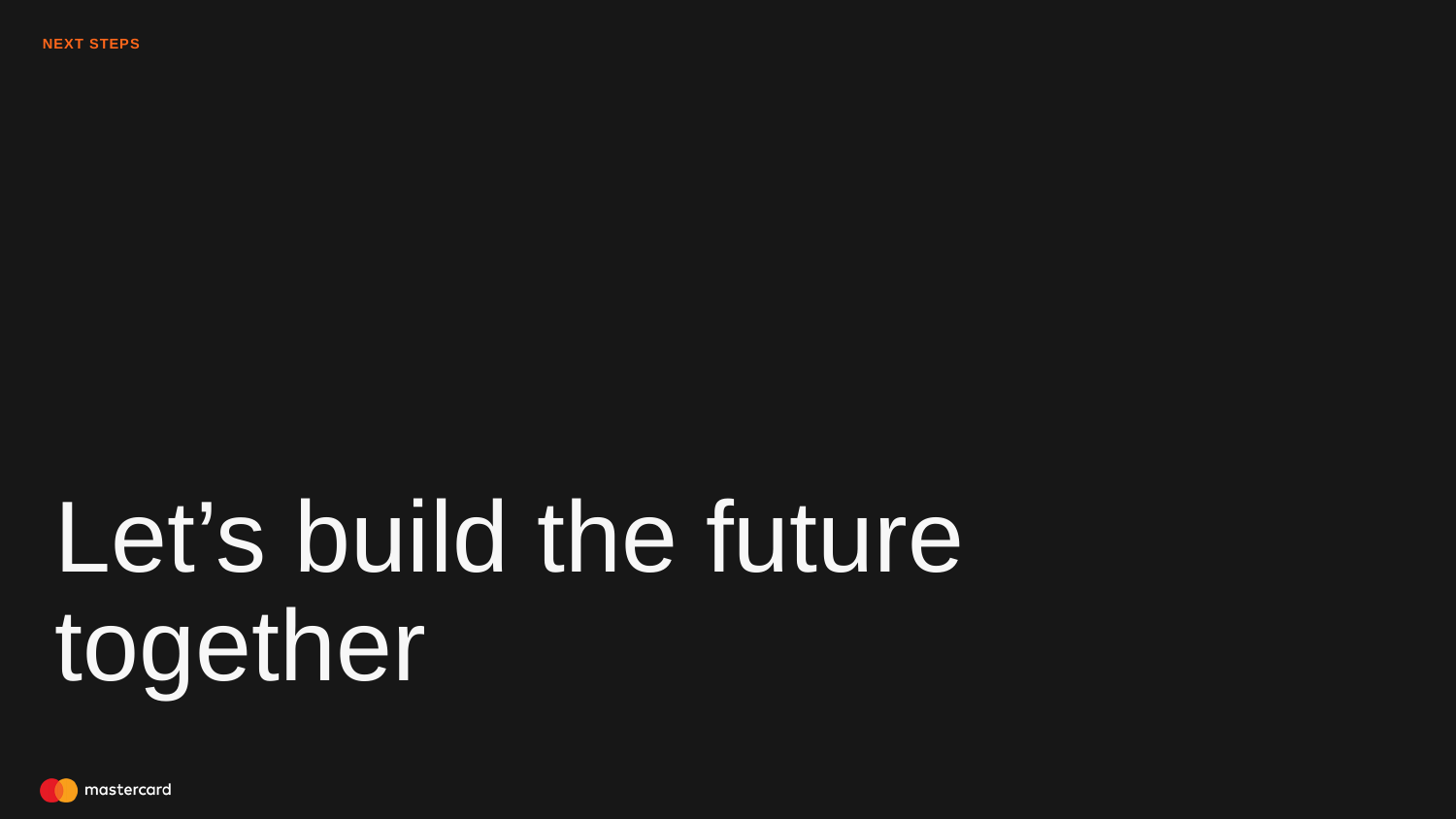

NEXT STEPS
Let’s build the future together